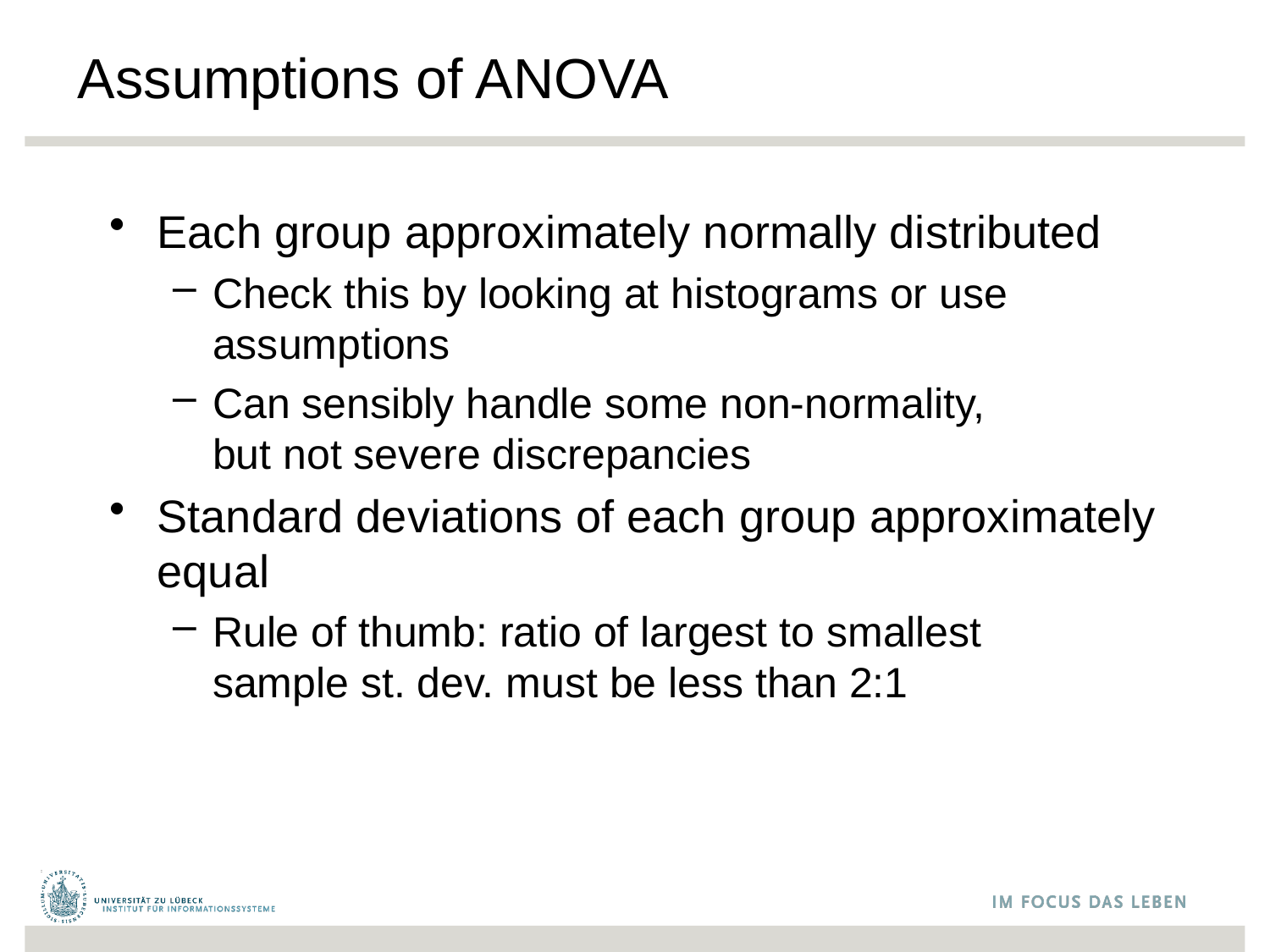

# Assumptions of ANOVA
Each group approximately normally distributed
Check this by looking at histograms or use assumptions
Can sensibly handle some non-normality,
but not severe discrepancies
Standard deviations of each group approximately equal
Rule of thumb: ratio of largest to smallest
sample st. dev. must be less than 2:1